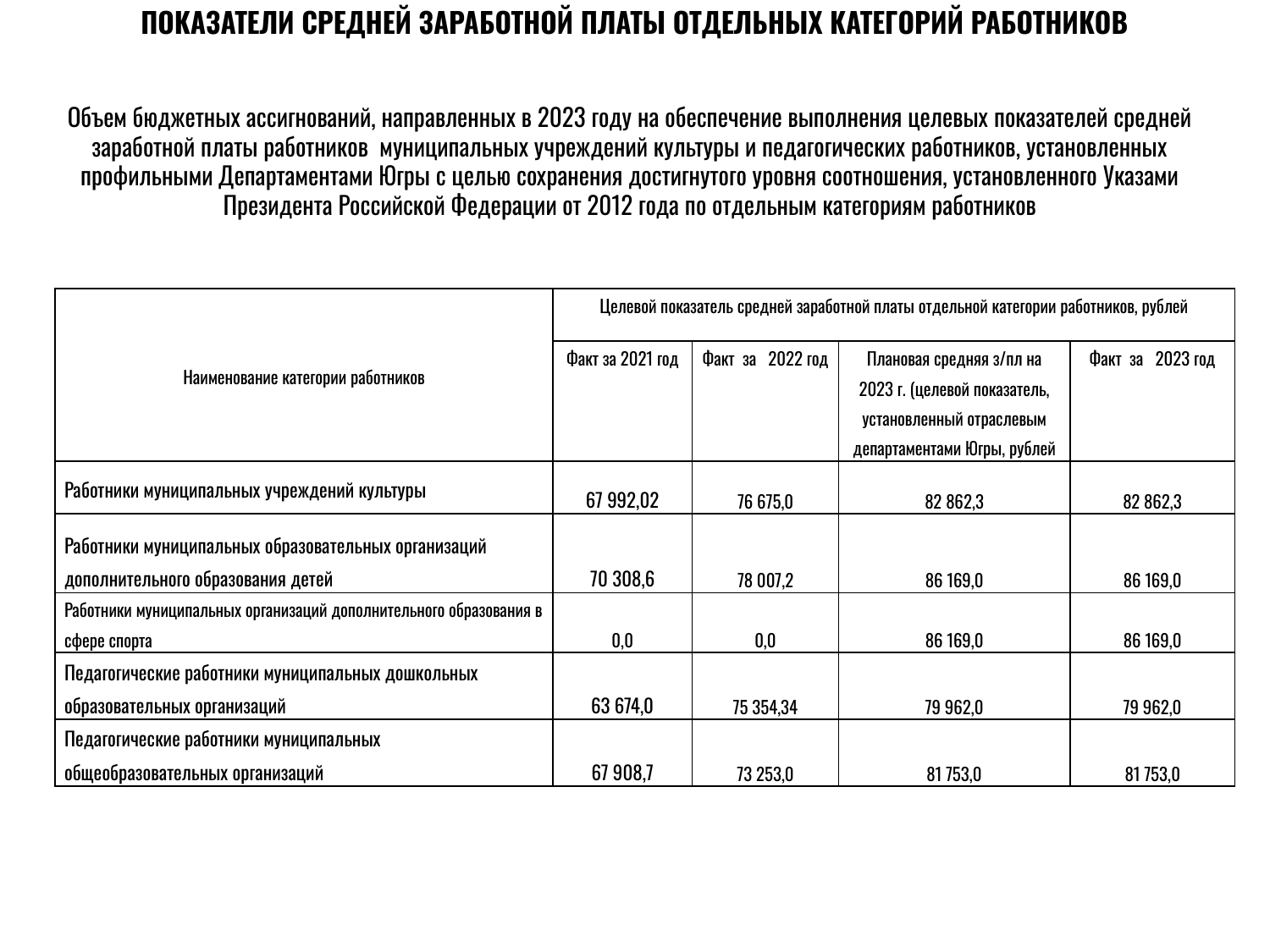

ПОКАЗАТЕЛИ СРЕДНЕЙ ЗАРАБОТНОЙ ПЛАТЫ ОТДЕЛЬНЫХ КАТЕГОРИЙ РАБОТНИКОВ
Объем бюджетных ассигнований, направленных в 2023 году на обеспечение выполнения целевых показателей средней заработной платы работников  муниципальных учреждений культуры и педагогических работников, установленных профильными Департаментами Югры с целью сохранения достигнутого уровня соотношения, установленного Указами Президента Российской Федерации от 2012 года по отдельным категориям работников
| Наименование категории работников | Целевой показатель средней заработной платы отдельной категории работников, рублей |  |  |  |
| --- | --- | --- | --- | --- |
|  | Факт за 2021 год | Факт за 2022 год | Плановая средняя з/пл на 2023 г. (целевой показатель, установленный отраслевым департаментами Югры, рублей | Факт за 2023 год |
| Работники муниципальных учреждений культуры | 67 992,02 | 76 675,0 | 82 862,3 | 82 862,3 |
| Работники муниципальных образовательных организаций дополнительного образования детей | 70 308,6 | 78 007,2 | 86 169,0 | 86 169,0 |
| Работники муниципальных организаций дополнительного образования в сфере спорта | 0,0 | 0,0 | 86 169,0 | 86 169,0 |
| Педагогические работники муниципальных дошкольных образовательных организаций | 63 674,0 | 75 354,34 | 79 962,0 | 79 962,0 |
| Педагогические работники муниципальных общеобразовательных организаций | 67 908,7 | 73 253,0 | 81 753,0 | 81 753,0 |